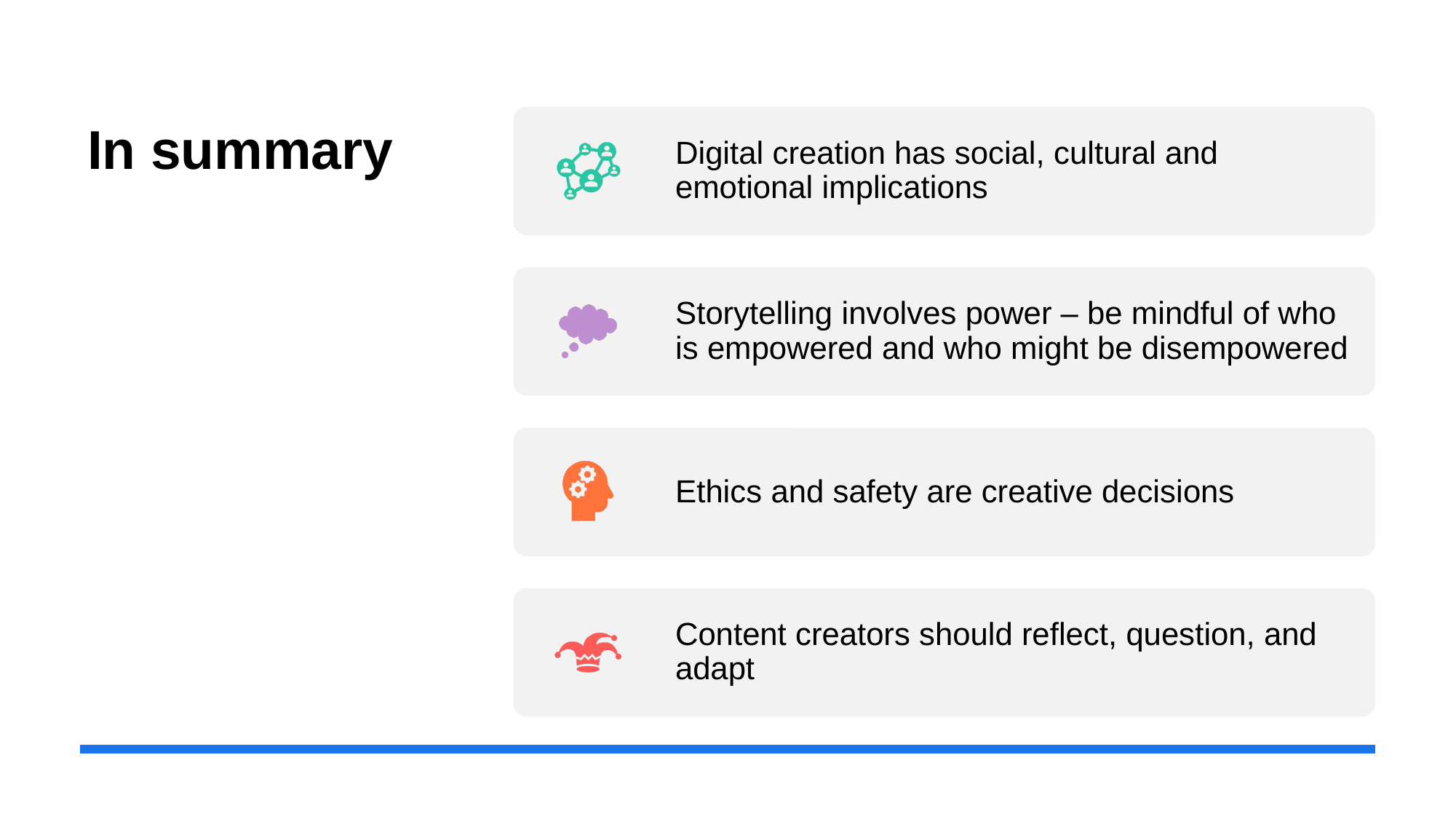

Digital creation has social, cultural and emotional implications
Storytelling involves power – be mindful of who is empowered and who might be disempowered
Ethics and safety are creative decisions
Content creators should reflect, question, and adapt
# In summary